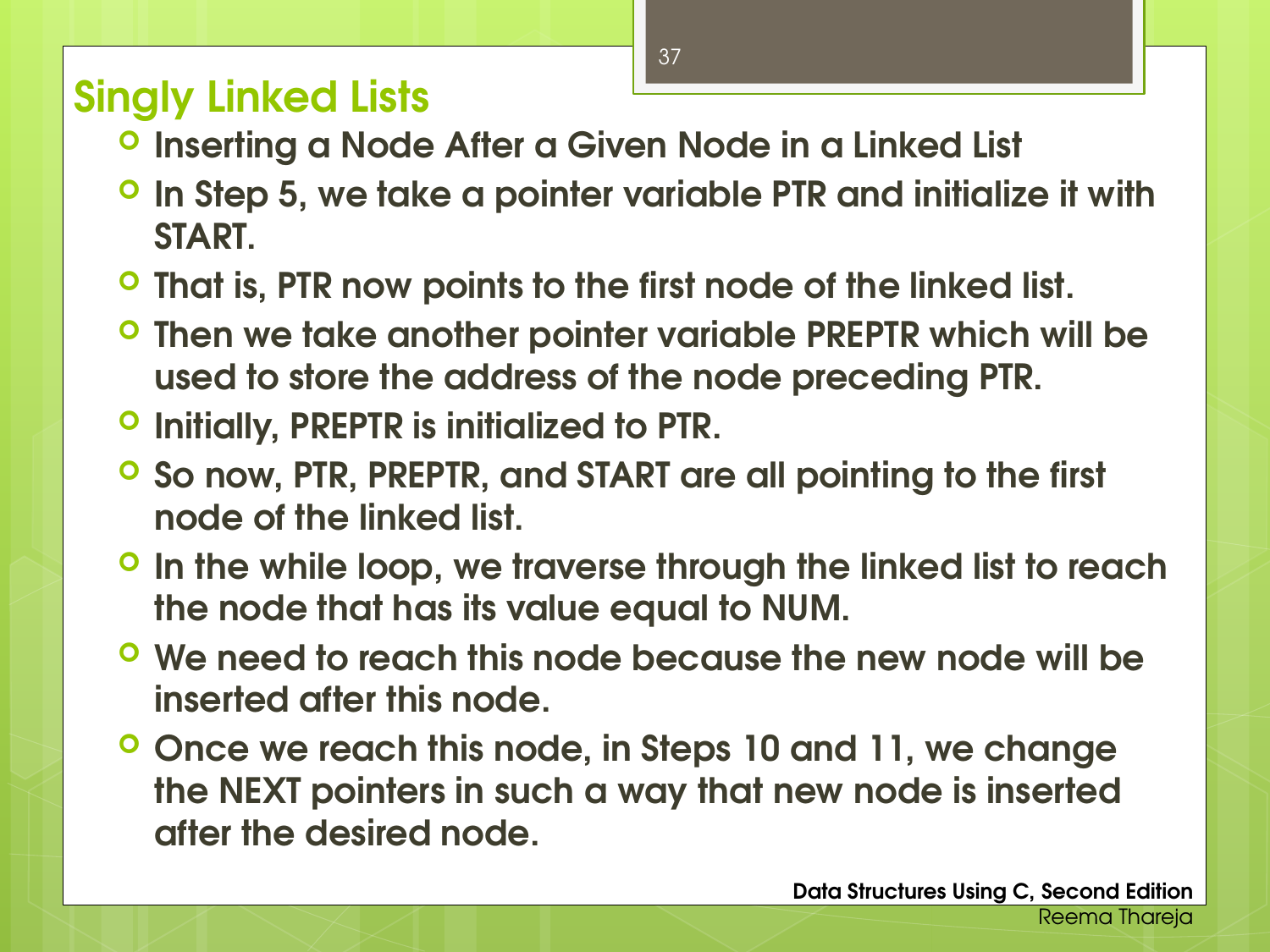

37
# Singly Linked Lists
Inserting a Node After a Given Node in a Linked List
In Step 5, we take a pointer variable PTR and initialize it with START.
That is, PTR now points to the first node of the linked list.
Then we take another pointer variable PREPTR which will be used to store the address of the node preceding PTR.
Initially, PREPTR is initialized to PTR.
So now, PTR, PREPTR, and START are all pointing to the first node of the linked list.
In the while loop, we traverse through the linked list to reach the node that has its value equal to NUM.
We need to reach this node because the new node will be inserted after this node.
Once we reach this node, in Steps 10 and 11, we change the NEXT pointers in such a way that new node is inserted after the desired node.
Data Structures Using C, Second Edition
Reema Thareja